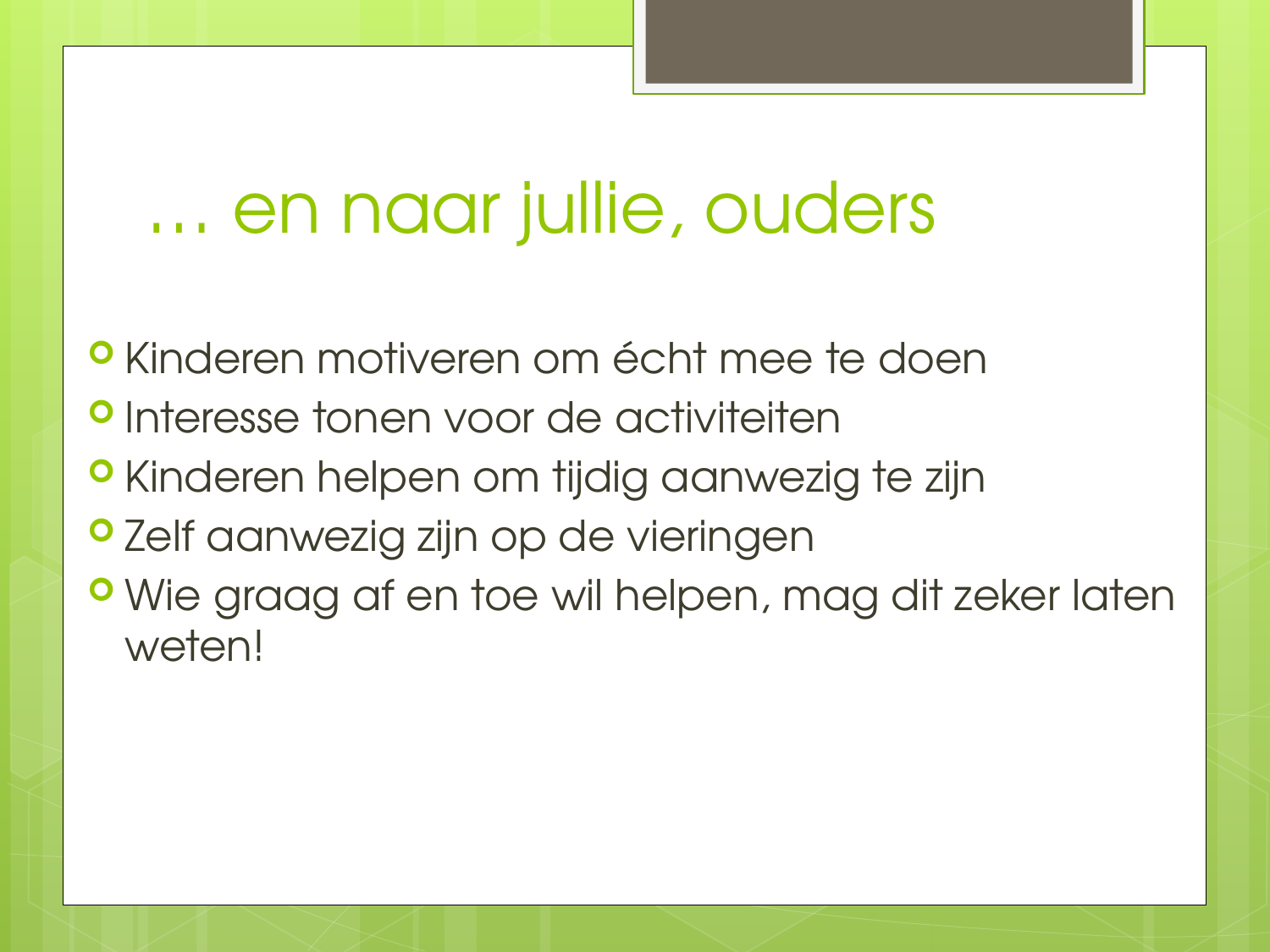

# … en naar jullie, ouders

Kinderen motiveren om écht mee te doen
Interesse tonen voor de activiteiten
Kinderen helpen om tijdig aanwezig te zijn
Zelf aanwezig zijn op de vieringen
Wie graag af en toe wil helpen, mag dit zeker laten weten!